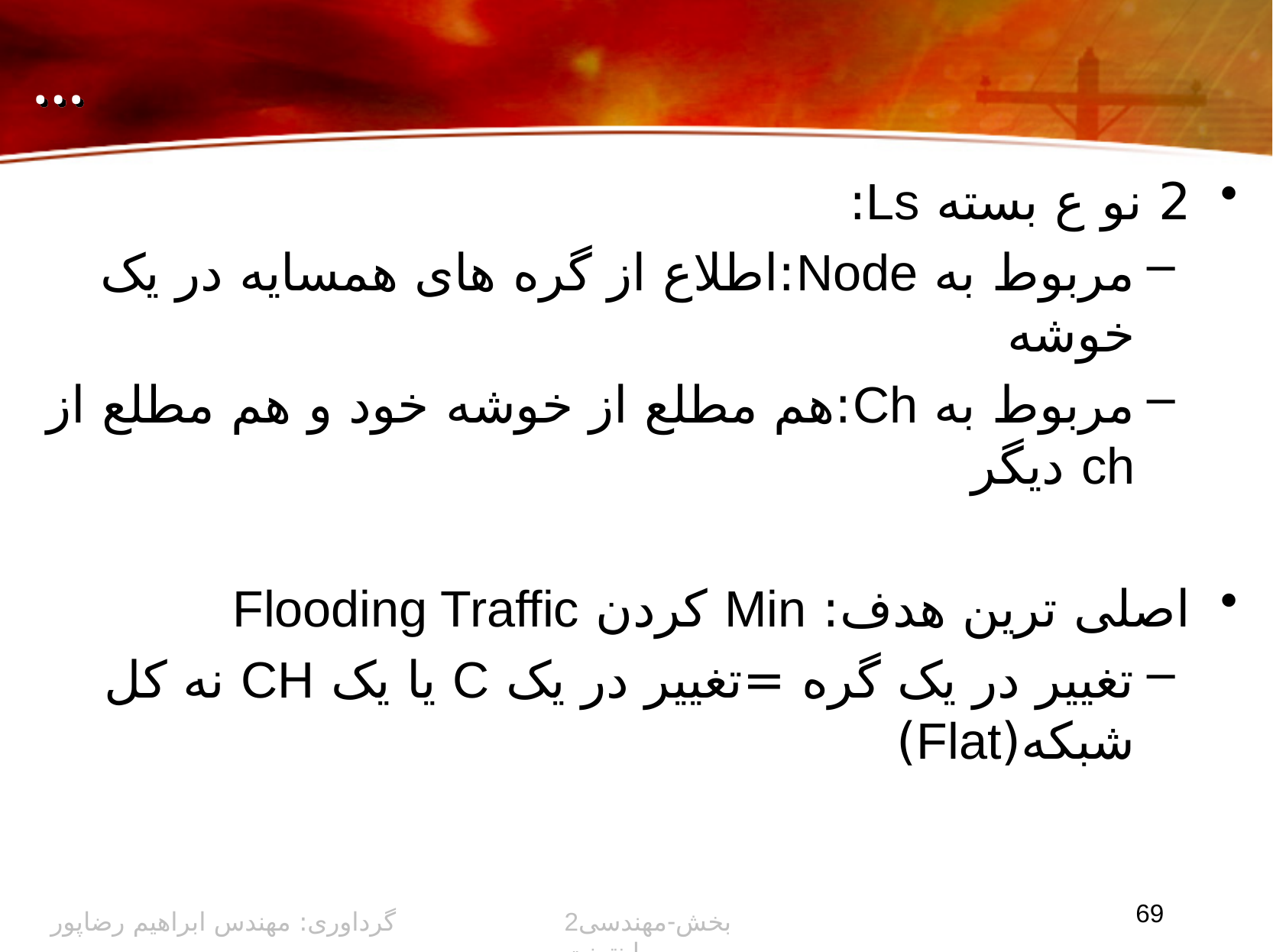

# …
2 نو ع بسته Ls:
مربوط به Node:اطلاع از گره های همسایه در یک خوشه
مربوط به Ch:هم مطلع از خوشه خود و هم مطلع از ch دیگر

اصلی ترین هدف: Min کردن Flooding Traffic
تغییر در یک گره =تغییر در یک C یا یک CH نه کل شبکه(Flat)

69
گرداوری: مهندس ابراهیم رضاپور
2بخش-مهندسی اینترنت